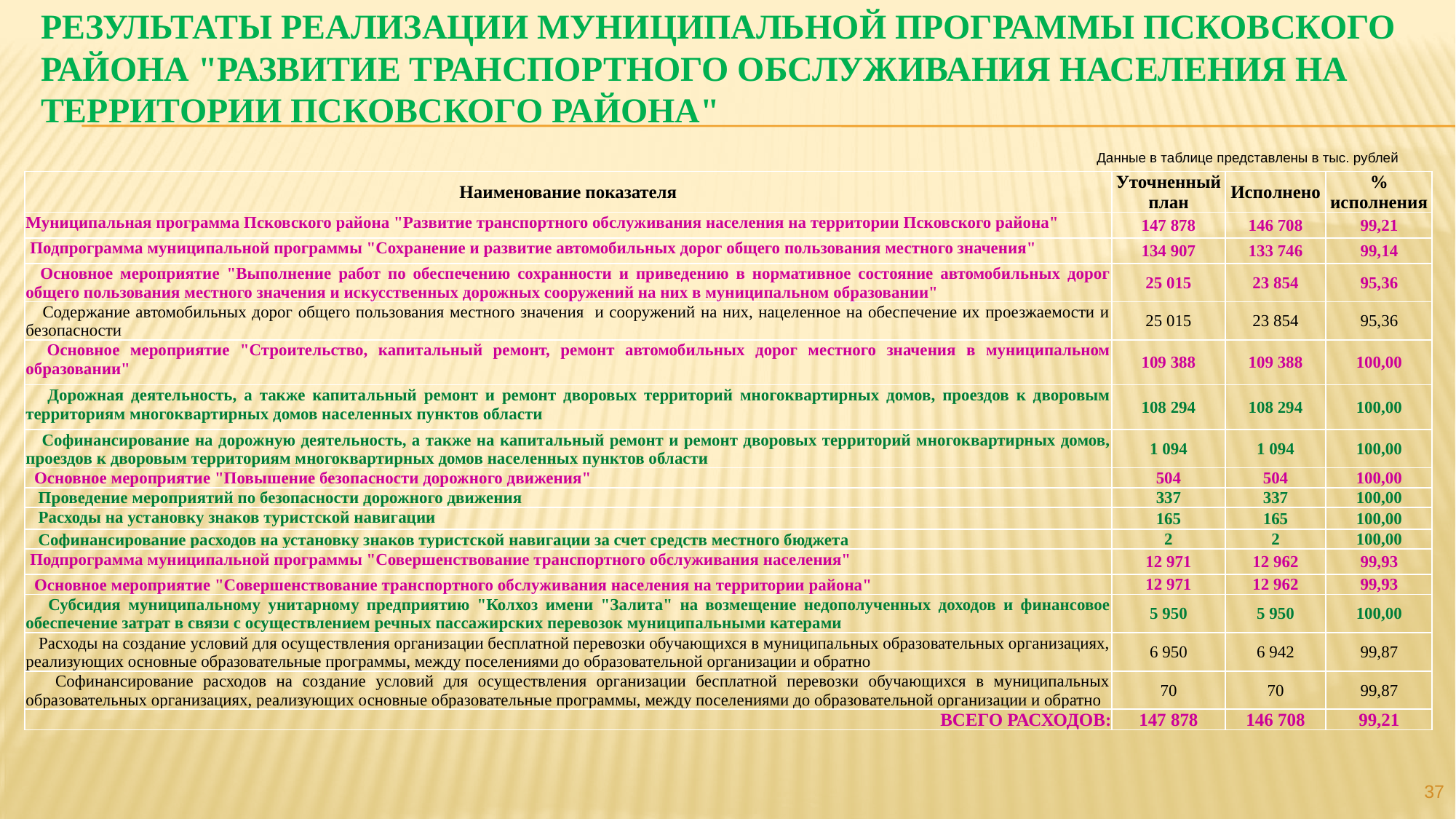

# Результаты реализации муниципальной программы Псковского района "Развитие транспортного обслуживания населения на территории Псковского района"
Данные в таблице представлены в тыс. рублей
| Наименование показателя | Уточненный план | Исполнено | % исполнения |
| --- | --- | --- | --- |
| Муниципальная программа Псковского района "Развитие транспортного обслуживания населения на территории Псковского района" | 147 878 | 146 708 | 99,21 |
| Подпрограмма муниципальной программы "Сохранение и развитие автомобильных дорог общего пользования местного значения" | 134 907 | 133 746 | 99,14 |
| Основное мероприятие "Выполнение работ по обеспечению сохранности и приведению в нормативное состояние автомобильных дорог общего пользования местного значения и искусственных дорожных сооружений на них в муниципальном образовании" | 25 015 | 23 854 | 95,36 |
| Содержание автомобильных дорог общего пользования местного значения и сооружений на них, нацеленное на обеспечение их проезжаемости и безопасности | 25 015 | 23 854 | 95,36 |
| Основное мероприятие "Строительство, капитальный ремонт, ремонт автомобильных дорог местного значения в муниципальном образовании" | 109 388 | 109 388 | 100,00 |
| Дорожная деятельность, а также капитальный ремонт и ремонт дворовых территорий многоквартирных домов, проездов к дворовым территориям многоквартирных домов населенных пунктов области | 108 294 | 108 294 | 100,00 |
| Софинансирование на дорожную деятельность, а также на капитальный ремонт и ремонт дворовых территорий многоквартирных домов, проездов к дворовым территориям многоквартирных домов населенных пунктов области | 1 094 | 1 094 | 100,00 |
| Основное мероприятие "Повышение безопасности дорожного движения" | 504 | 504 | 100,00 |
| Проведение мероприятий по безопасности дорожного движения | 337 | 337 | 100,00 |
| Расходы на установку знаков туристской навигации | 165 | 165 | 100,00 |
| Софинансирование расходов на установку знаков туристской навигации за счет средств местного бюджета | 2 | 2 | 100,00 |
| Подпрограмма муниципальной программы "Совершенствование транспортного обслуживания населения" | 12 971 | 12 962 | 99,93 |
| Основное мероприятие "Совершенствование транспортного обслуживания населения на территории района" | 12 971 | 12 962 | 99,93 |
| Субсидия муниципальному унитарному предприятию "Колхоз имени "Залита" на возмещение недополученных доходов и финансовое обеспечение затрат в связи с осуществлением речных пассажирских перевозок муниципальными катерами | 5 950 | 5 950 | 100,00 |
| Расходы на создание условий для осуществления организации бесплатной перевозки обучающихся в муниципальных образовательных организациях, реализующих основные образовательные программы, между поселениями до образовательной организации и обратно | 6 950 | 6 942 | 99,87 |
| Софинансирование расходов на создание условий для осуществления организации бесплатной перевозки обучающихся в муниципальных образовательных организациях, реализующих основные образовательные программы, между поселениями до образовательной организации и обратно | 70 | 70 | 99,87 |
| ВСЕГО РАСХОДОВ: | 147 878 | 146 708 | 99,21 |
37